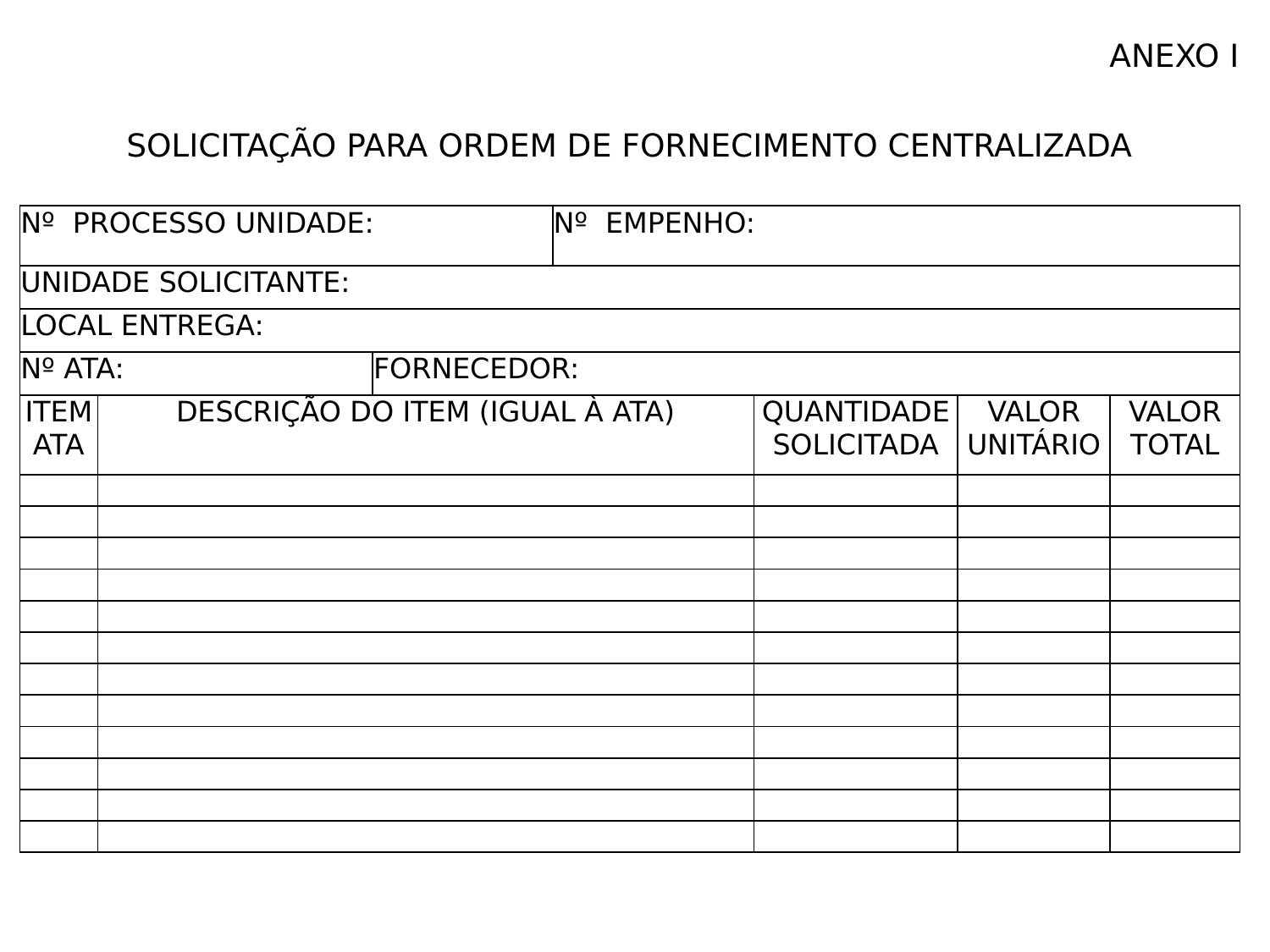

| ANEXO I |  |  |  |  |  |  |  |
| --- | --- | --- | --- | --- | --- | --- | --- |
|  |  |  |  |  |  |  |  |
| SOLICITAÇÃO PARA ORDEM DE FORNECIMENTO CENTRALIZADA |  |  |  |  |  |  |  |
|  |  |  |  |  |  |  |  |
| Nº PROCESSO UNIDADE: |  |  | Nº EMPENHO: |  |  |  |  |
| UNIDADE SOLICITANTE: |  |  |  |  |  |  |  |
| LOCAL ENTREGA: |  |  |  |  |  |  |  |
| Nº ATA: |  | FORNECEDOR: |  |  |  |  |  |
| ITEM ATA | DESCRIÇÃO DO ITEM (IGUAL À ATA) |  |  | QUANTIDADE SOLICITADA |  | VALOR UNITÁRIO | VALOR TOTAL |
|  |  |  |  |  |  |  |  |
|  |  |  |  |  |  |  |  |
|  |  |  |  |  |  |  |  |
|  |  |  |  |  |  |  |  |
|  |  |  |  |  |  |  |  |
|  |  |  |  |  |  |  |  |
|  |  |  |  |  |  |  |  |
|  |  |  |  |  |  |  |  |
|  |  |  |  |  |  |  |  |
|  |  |  |  |  |  |  |  |
|  |  |  |  |  |  |  |  |
|  |  |  |  |  |  |  |  |